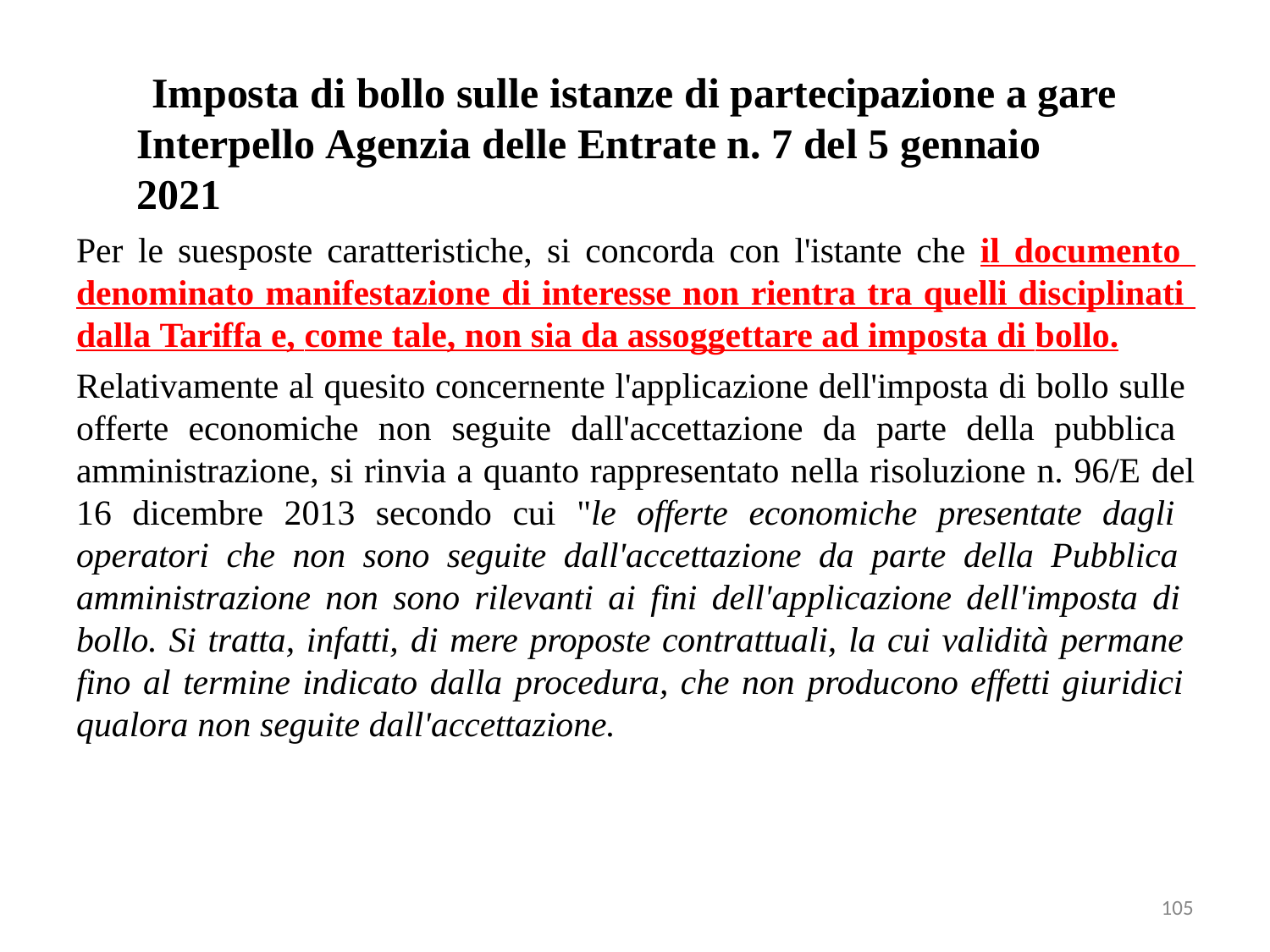

# Imposta di bollo sulle istanze di partecipazione a gare  Interpello Agenzia delle Entrate n. 7 del 5 gennaio 2021
Per le suesposte caratteristiche, si concorda con l'istante che il documento  denominato manifestazione di interesse non rientra tra quelli disciplinati  dalla Tariffa e, come tale, non sia da assoggettare ad imposta di bollo.
Relativamente al quesito concernente l'applicazione dell'imposta di bollo sulle  offerte economiche non seguite dall'accettazione da parte della pubblica  amministrazione, si rinvia a quanto rappresentato nella risoluzione n. 96/E del
16 dicembre 2013 secondo cui "le offerte economiche presentate dagli  operatori che non sono seguite dall'accettazione da parte della Pubblica  amministrazione non sono rilevanti ai fini dell'applicazione dell'imposta di  bollo. Si tratta, infatti, di mere proposte contrattuali, la cui validità permane  fino al termine indicato dalla procedura, che non producono effetti giuridici  qualora non seguite dall'accettazione.
105